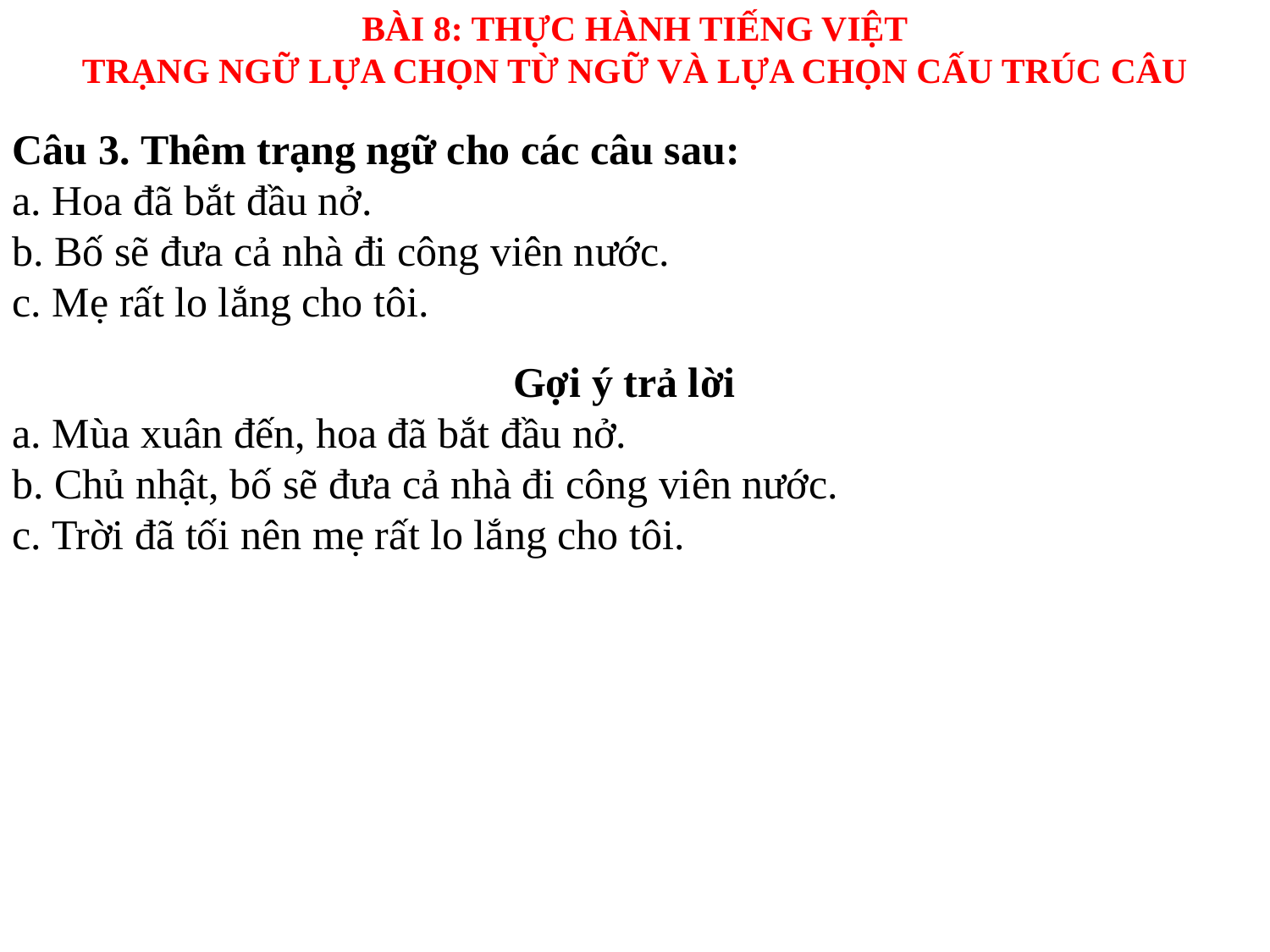

BÀI 8: THỰC HÀNH TIẾNG VIỆT
TRẠNG NGỮ LỰA CHỌN TỪ NGỮ VÀ LỰA CHỌN CẤU TRÚC CÂU

Câu 3. Thêm trạng ngữ cho các câu sau:
a. Hoa đã bắt đầu nở.
b. Bố sẽ đưa cả nhà đi công viên nước.
c. Mẹ rất lo lắng cho tôi.

Gợi ý trả lời
a. Mùa xuân đến, hoa đã bắt đầu nở.
b. Chủ nhật, bố sẽ đưa cả nhà đi công viên nước.
c. Trời đã tối nên mẹ rất lo lắng cho tôi.